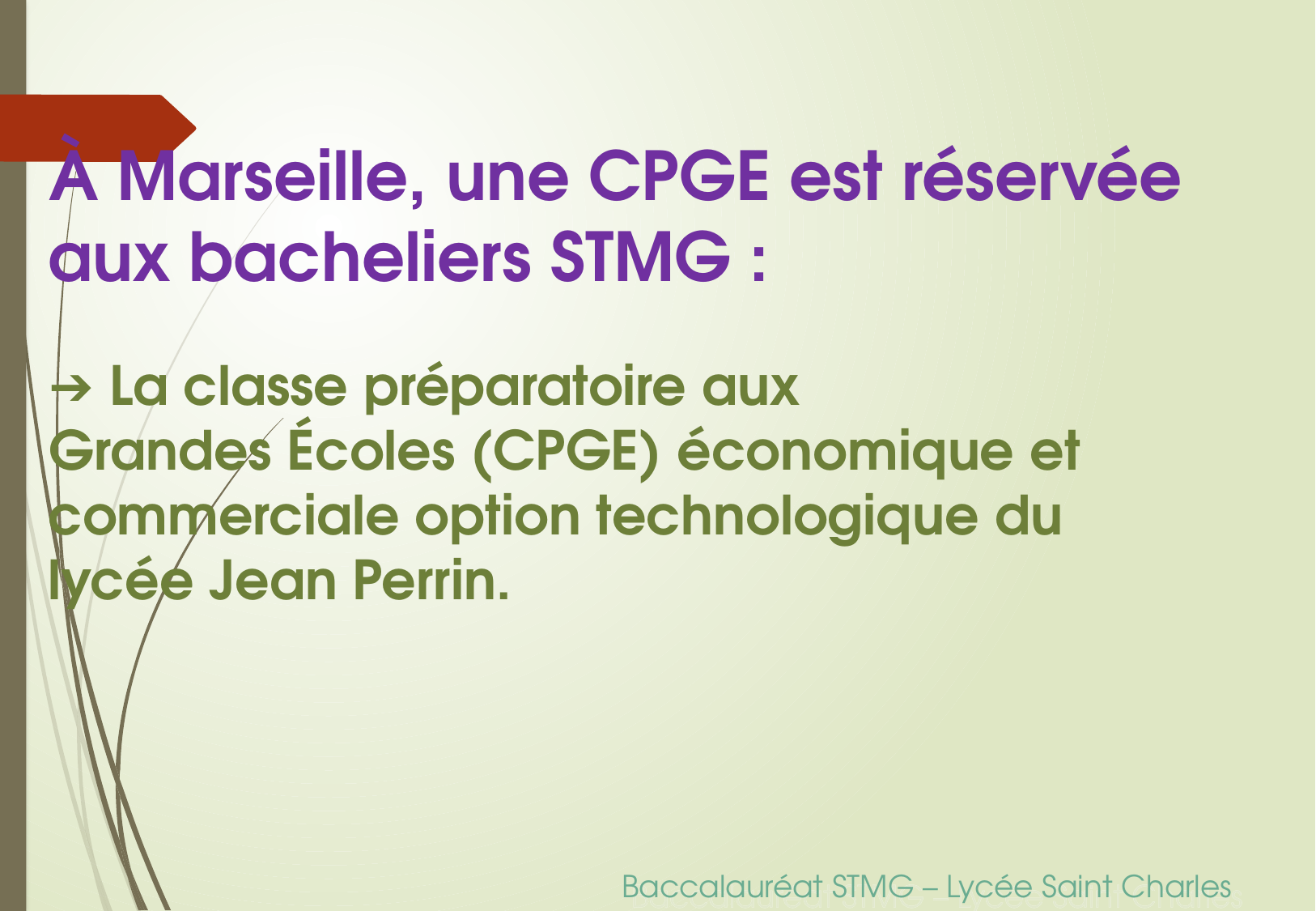

À Marseille, une CPGE est réservée aux bacheliers STMG :

➔ La classe préparatoire aux
Grandes Écoles (CPGE) économique et commerciale option technologique du lycée Jean Perrin.

Baccalauréat STMG – Lycée Saint Charles